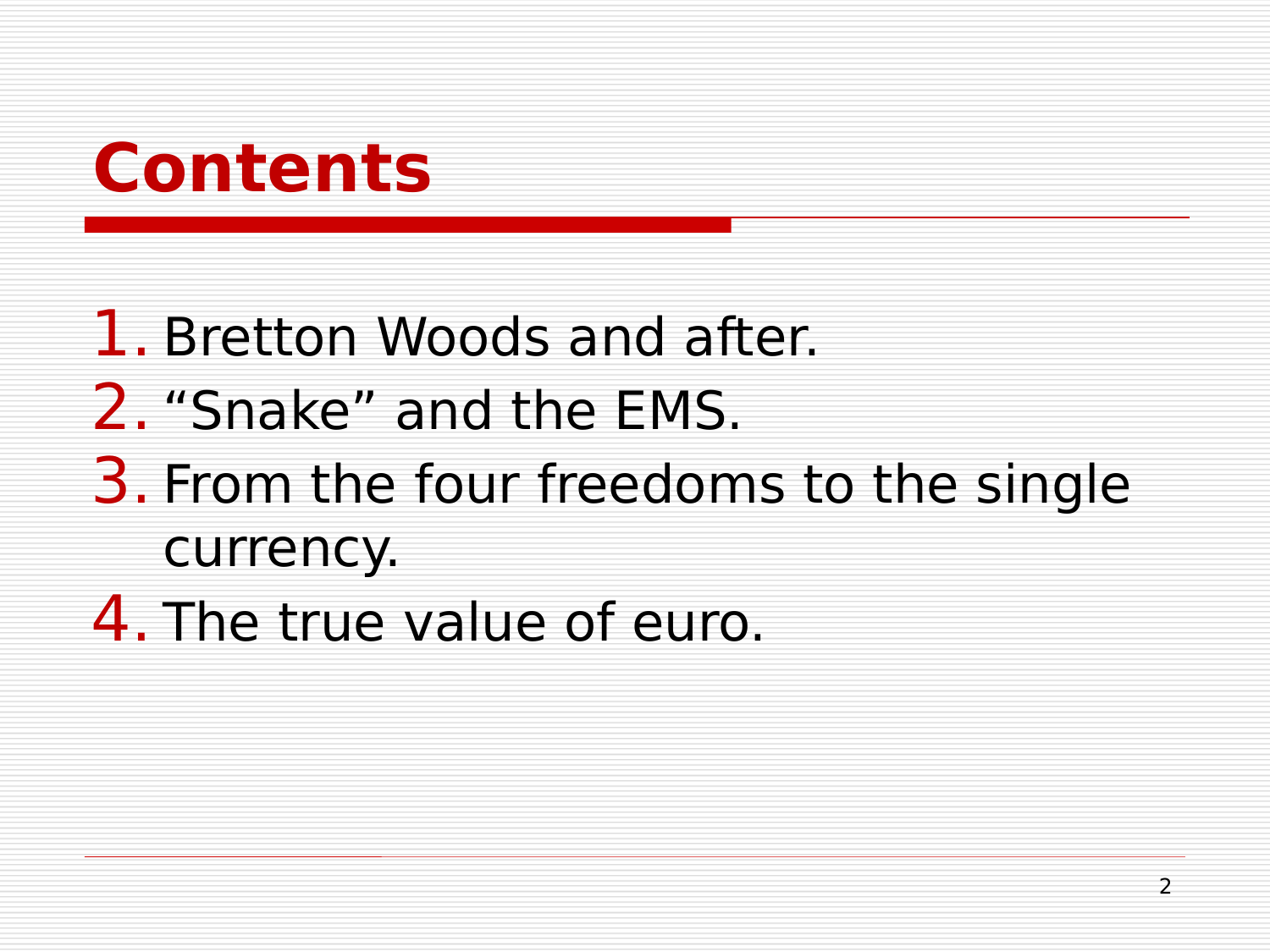

# Contents
Bretton Woods and after.
“Snake” and the EMS.
From the four freedoms to the single currency.
The true value of euro.

2